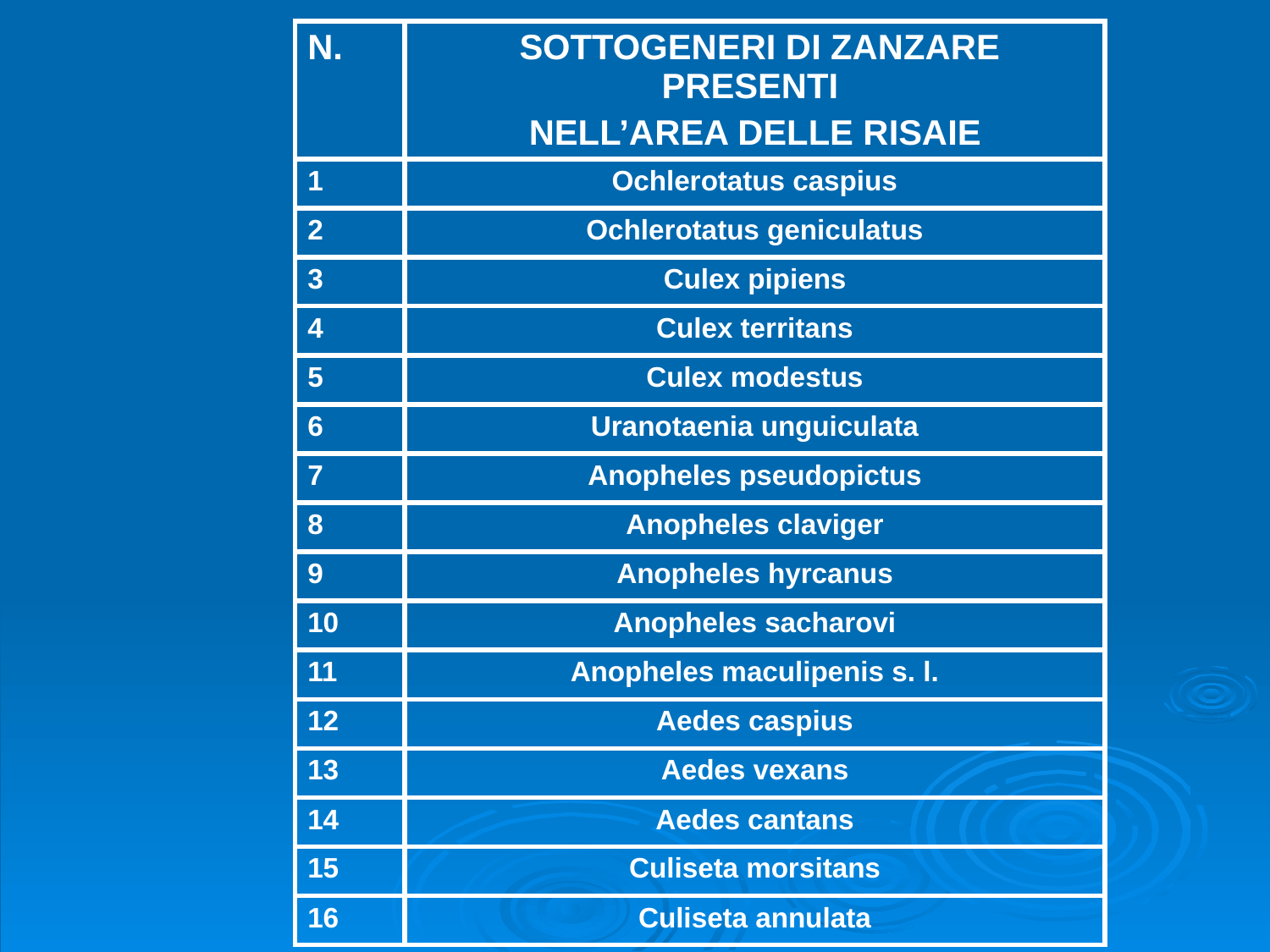

| N. | SOTTOGENERI DI ZANZARE PRESENTI NELL’AREA DELLE RISAIE |
| --- | --- |
| 1 | Ochlerotatus caspius |
| 2 | Ochlerotatus geniculatus |
| 3 | Culex pipiens |
| 4 | Culex territans |
| 5 | Culex modestus |
| 6 | Uranotaenia unguiculata |
| 7 | Anopheles pseudopictus |
| 8 | Anopheles claviger |
| 9 | Anopheles hyrcanus |
| 10 | Anopheles sacharovi |
| 11 | Anopheles maculipenis s. l. |
| 12 | Aedes caspius |
| 13 | Aedes vexans |
| 14 | Aedes cantans |
| 15 | Culiseta morsitans |
| 16 | Culiseta annulata |